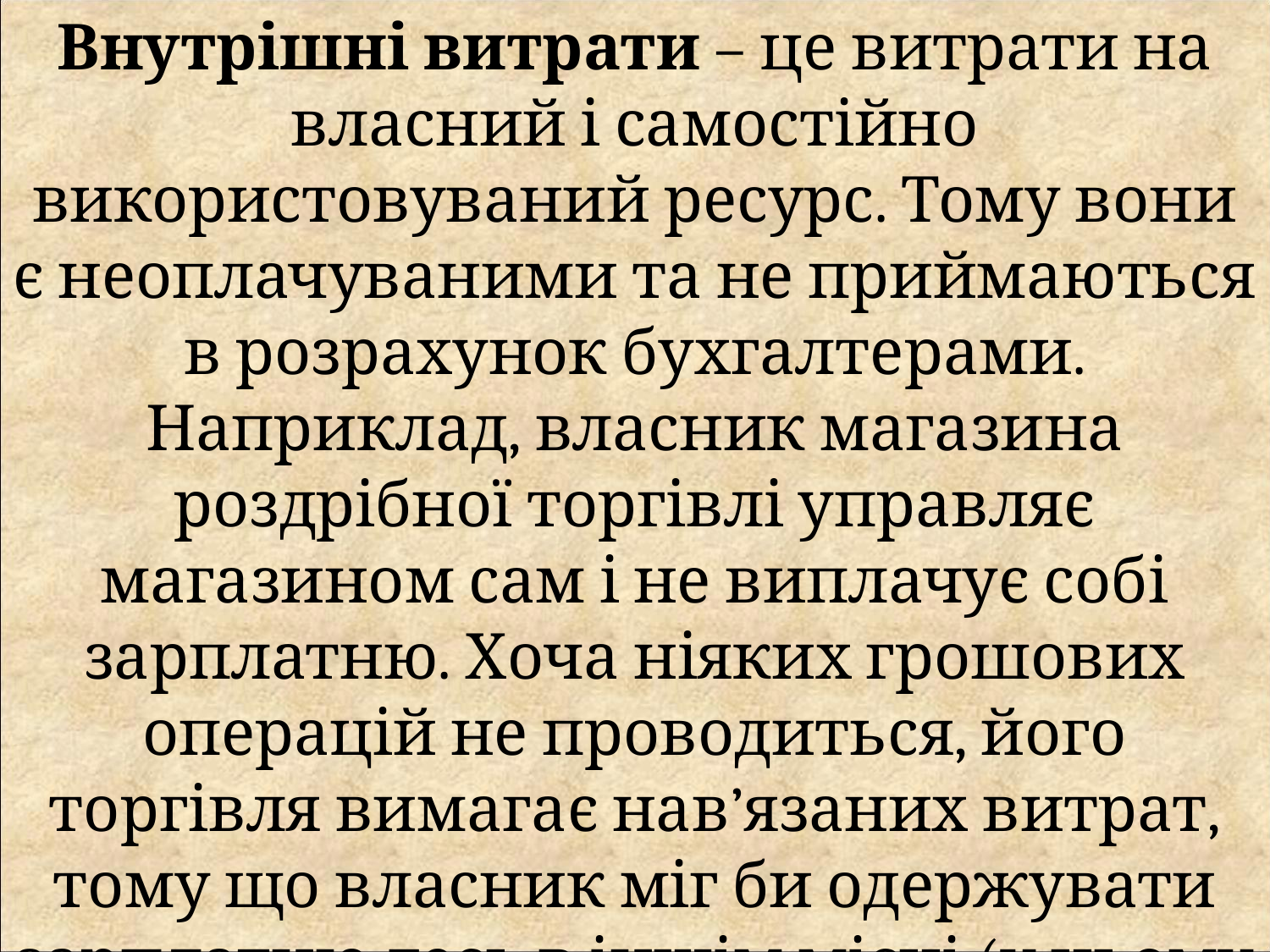

Внутрішні витрати – це витрати на власний і самостійно використовуваний ресурс. Тому вони є неоплачуваними та не приймаються в розрахунок бухгалтерами. Наприклад, власник магазина роздрібної торгівлі управляє магазином сам і не виплачує собі зарплатню. Хоча ніяких грошових операцій не проводиться, його торгівля вимагає нав’язаних витрат, тому що власник міг би одержувати зарплатню десь в іншім місці (у цьому випадку витрати внутрішні).